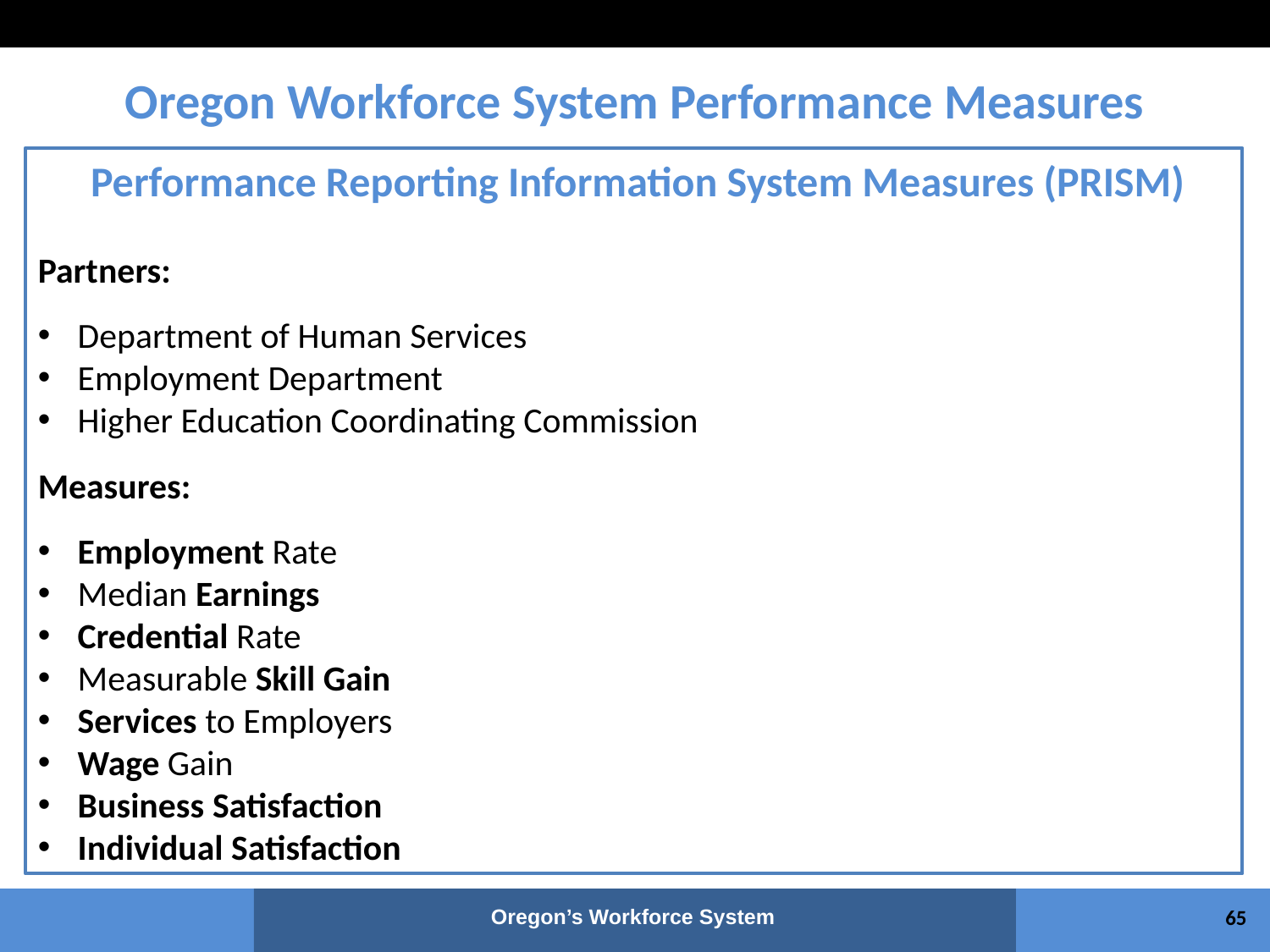

# Oregon Workforce System Performance Measures
 Performance Reporting Information System Measures (PRISM)

Partners:

Department of Human Services
Employment Department
Higher Education Coordinating Commission

Measures:

Employment Rate
Median Earnings
Credential Rate
Measurable Skill Gain
Services to Employers
Wage Gain
Business Satisfaction
Individual Satisfaction
Oregon’s Workforce System
65